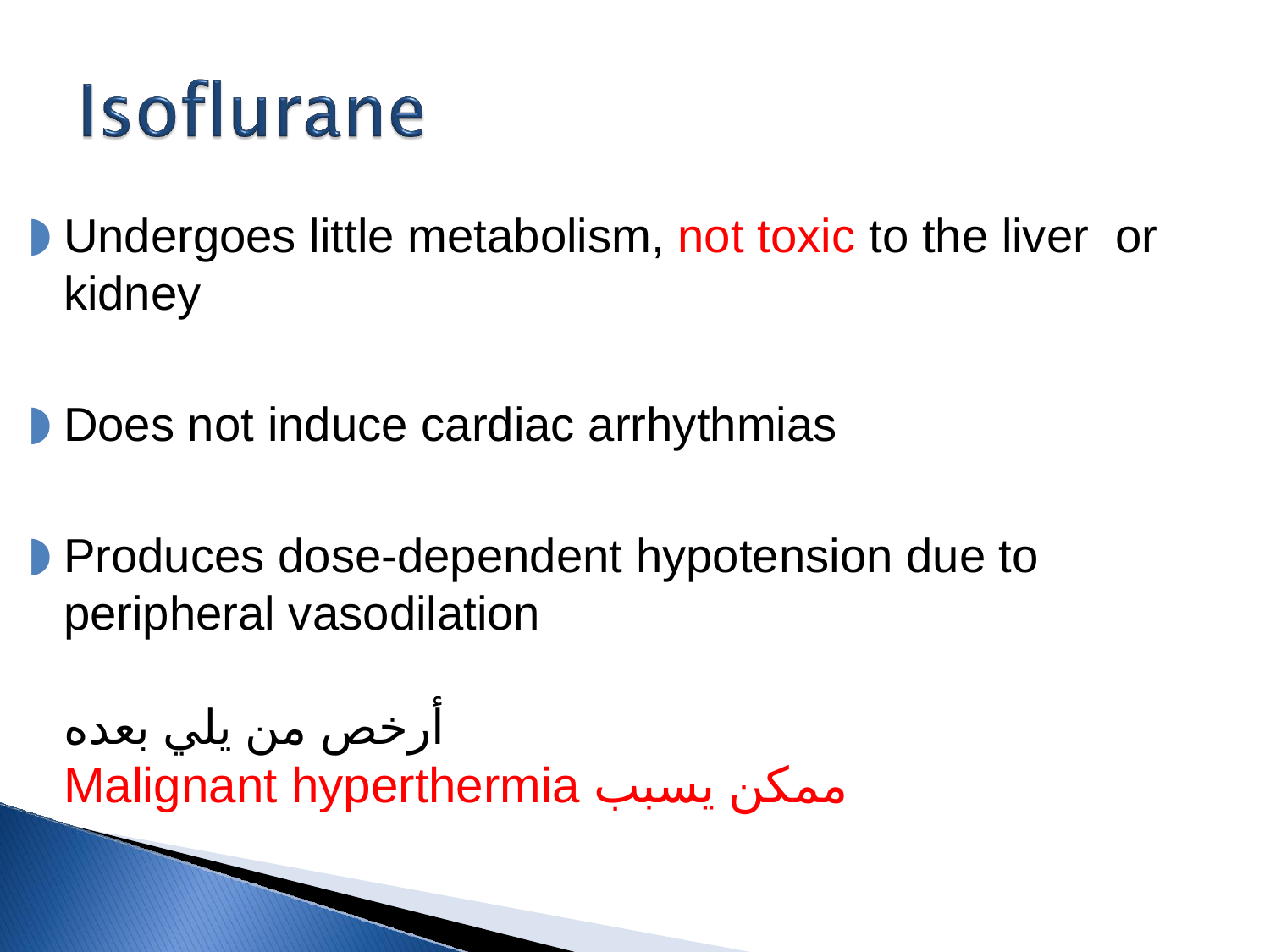

Undergoes little metabolism, not toxic to the liver  or kidney

Does not induce cardiac arrhythmias

Produces dose-dependent hypotension due to  peripheral vasodilation
أرخص من يلي بعده
Malignant hyperthermia ممكن يسبب